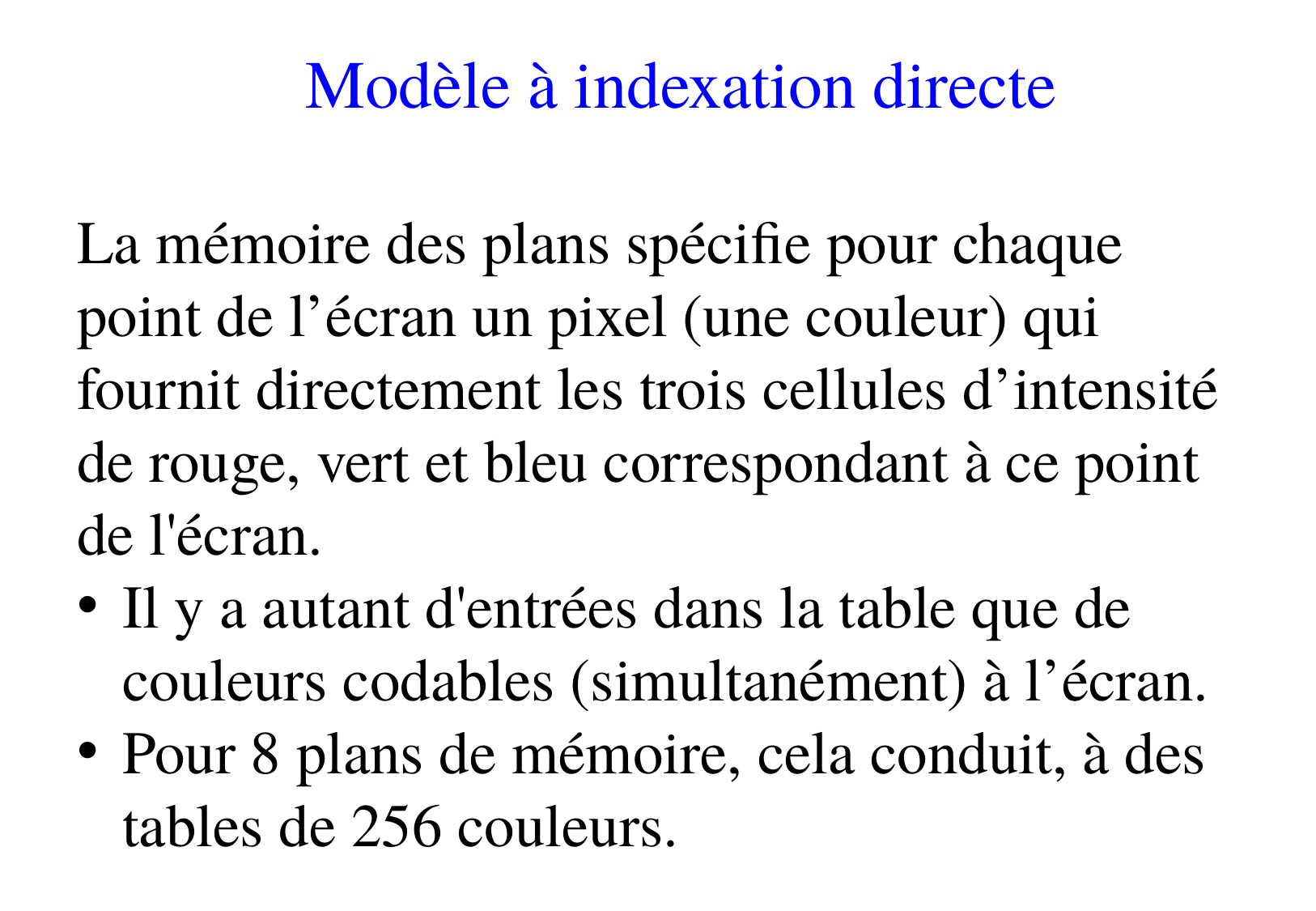

Modèle à indexation directe
La mémoire des plans spécifie pour chaque point de l’écran un pixel (une couleur) qui fournit directement les trois cellules d’intensité de rouge, vert et bleu correspondant à ce point de l'écran.
Il y a autant d'entrées dans la table que de couleurs codables (simultanément) à l’écran.
Pour 8 plans de mémoire, cela conduit, à des tables de 256 couleurs.